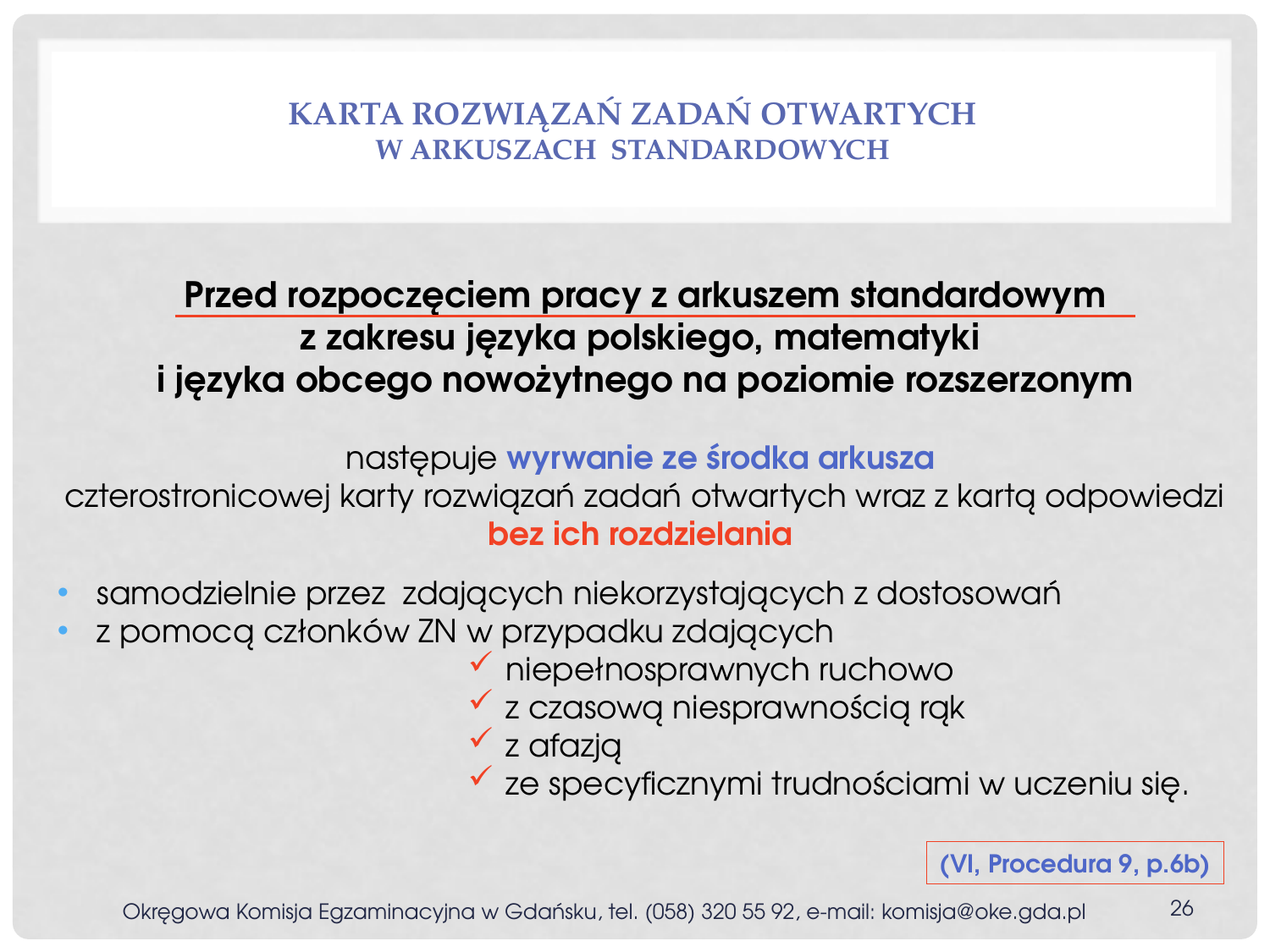

# kartA rozwiązań zadań otwartych w arkuszach  standardowych
Przed rozpoczęciem pracy z arkuszem standardowym
z zakresu języka polskiego, matematyki
i języka obcego nowożytnego na poziomie rozszerzonym

następuje wyrwanie ze środka arkusza
czterostronicowej karty rozwiązań zadań otwartych wraz z kartą odpowiedzi bez ich rozdzielania

samodzielnie przez  zdających niekorzystających z dostosowań
z pomocą członków ZN w przypadku zdających
niepełnosprawnych ruchowo
z czasową niesprawnością rąk
z afazją
ze specyficznymi trudnościami w uczeniu się.

(VI, Procedura 9, p.6b)
26
 Okręgowa Komisja Egzaminacyjna w Gdańsku, tel. (058) 320 55 92, e-mail: komisja@oke.gda.pl